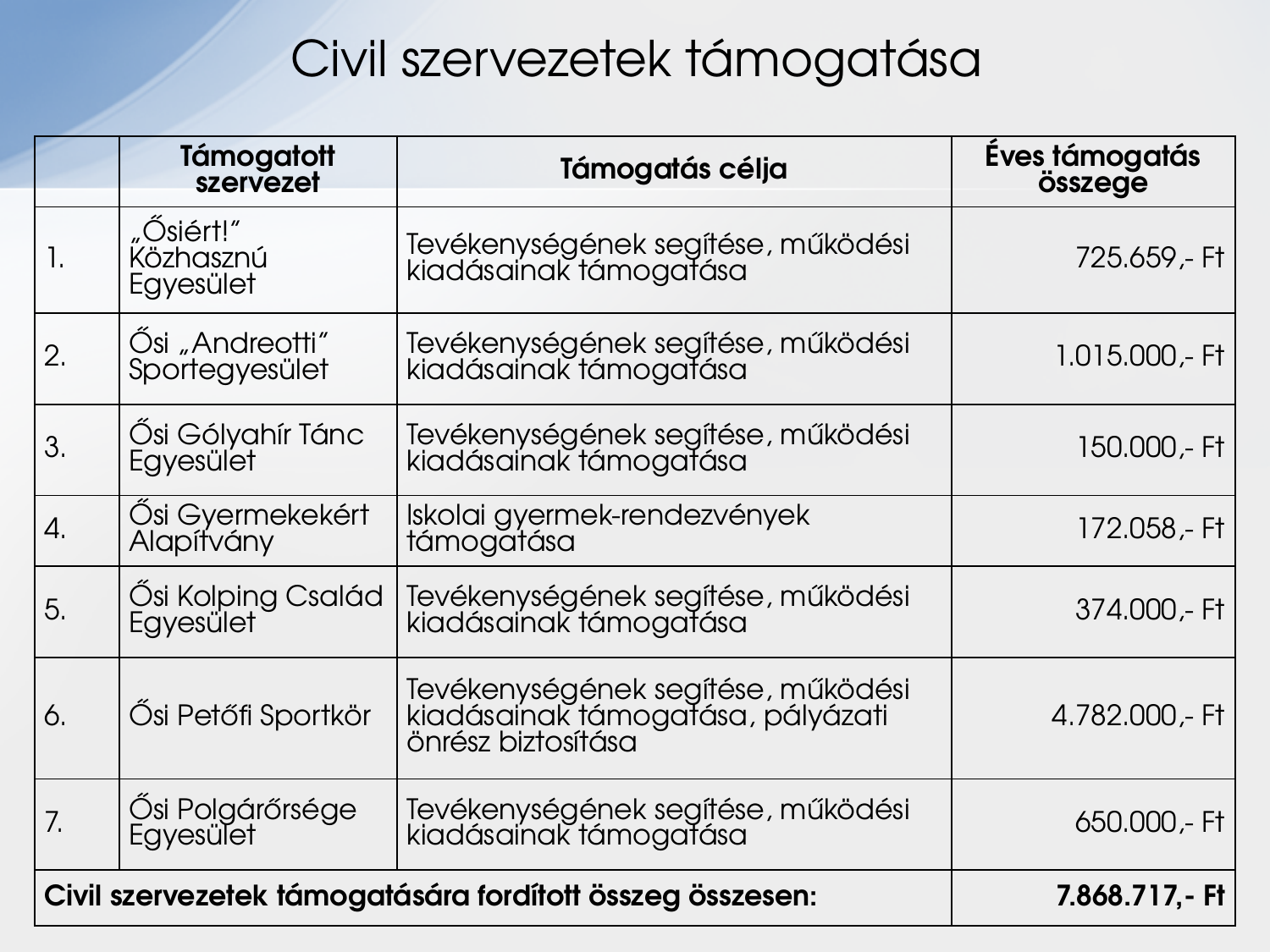

# Civil szervezetek támogatása
|  | Támogatott szervezet | Támogatás célja | Éves támogatás összege |
| --- | --- | --- | --- |
|  | „Ősiért!” Közhasznú Egyesület | Tevékenységének segítése, működési kiadásainak támogatása | 725.659,- Ft |
| 2. | Ősi „Andreotti” Sportegyesület | Tevékenységének segítése, működési kiadásainak támogatása | 1.015.000,- Ft |
| 3. | Ősi Gólyahír Tánc Egyesület | Tevékenységének segítése, működési kiadásainak támogatása | 150.000,- Ft |
| 4. | Ősi Gyermekekért Alapítvány | Iskolai gyermek-rendezvények támogatása | 172.058,- Ft |
| 5. | Ősi Kolping Család Egyesület | Tevékenységének segítése, működési kiadásainak támogatása | 374.000,- Ft |
| 6. | Ősi Petőfi Sportkör | Tevékenységének segítése, működési kiadásainak támogatása, pályázati önrész biztosítása | 4.782.000,- Ft |
| 7. | Ősi Polgárőrsége Egyesület | Tevékenységének segítése, működési kiadásainak támogatása | 650.000,- Ft |
| Civil szervezetek támogatására fordított összeg összesen: |  |  | 7.868.717,- Ft |